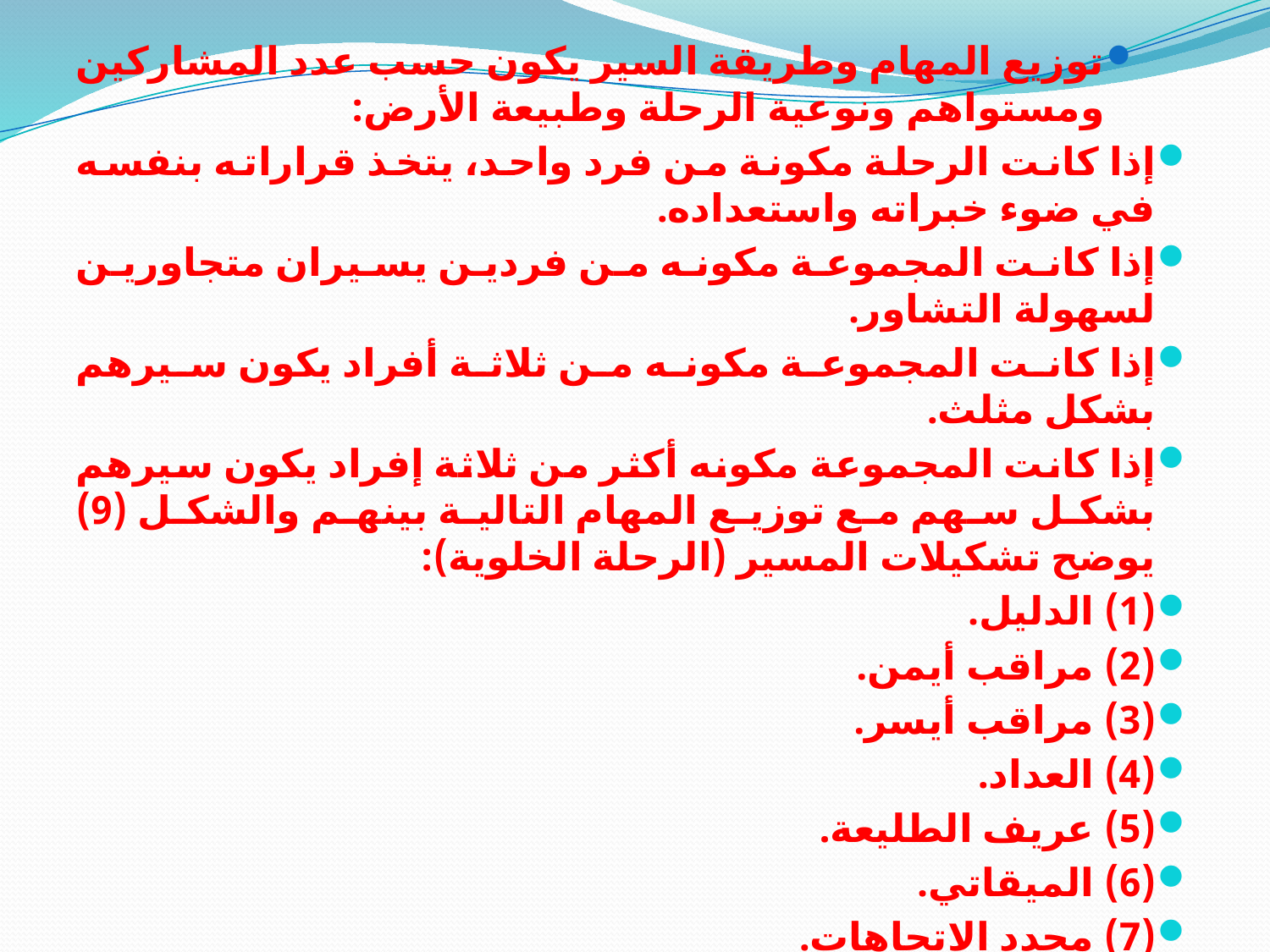

توزيع المهام وطريقة السير يكون حسب عدد المشاركين ومستواهم ونوعية الرحلة وطبيعة الأرض:
إذا كانت الرحلة مكونة من فرد واحد، يتخذ قراراته بنفسه في ضوء خبراته واستعداده.
إذا كانت المجموعة مكونه من فردين يسيران متجاورين لسهولة التشاور.
إذا كانت المجموعة مكونه من ثلاثة أفراد يكون سيرهم بشكل مثلث.
إذا كانت المجموعة مكونه أكثر من ثلاثة إفراد يكون سيرهم بشكل سهم مع توزيع المهام التالية بينهم والشكل (9) يوضح تشكيلات المسير (الرحلة الخلوية):
(1) الدليل.
(2) مراقب أيمن.
(3) مراقب أيسر.
(4) العداد.
(5) عريف الطليعة.
(6) الميقاتي.
(7) محدد الاتجاهات.
(8) حامل الأمتعة.